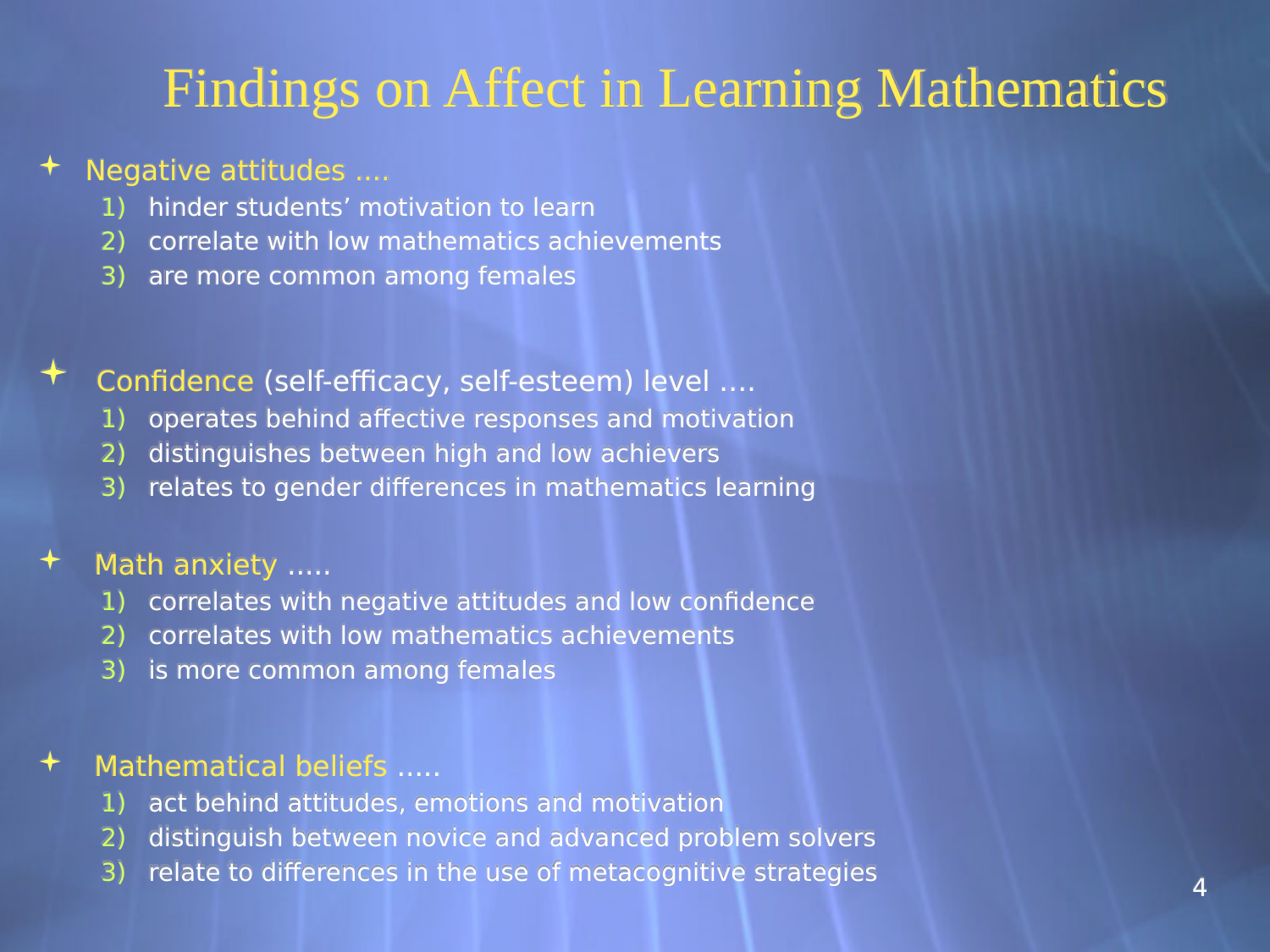

# Findings on Affect in Learning Mathematics
Negative attitudes ....
hinder students’ motivation to learn
correlate with low mathematics achievements
are more common among females

 Confidence (self-efficacy, self-esteem) level ….
operates behind affective responses and motivation
distinguishes between high and low achievers
relates to gender differences in mathematics learning

 Math anxiety .....
correlates with negative attitudes and low confidence
correlates with low mathematics achievements
is more common among females

 Mathematical beliefs .....
act behind attitudes, emotions and motivation
distinguish between novice and advanced problem solvers
relate to differences in the use of metacognitive strategies

4